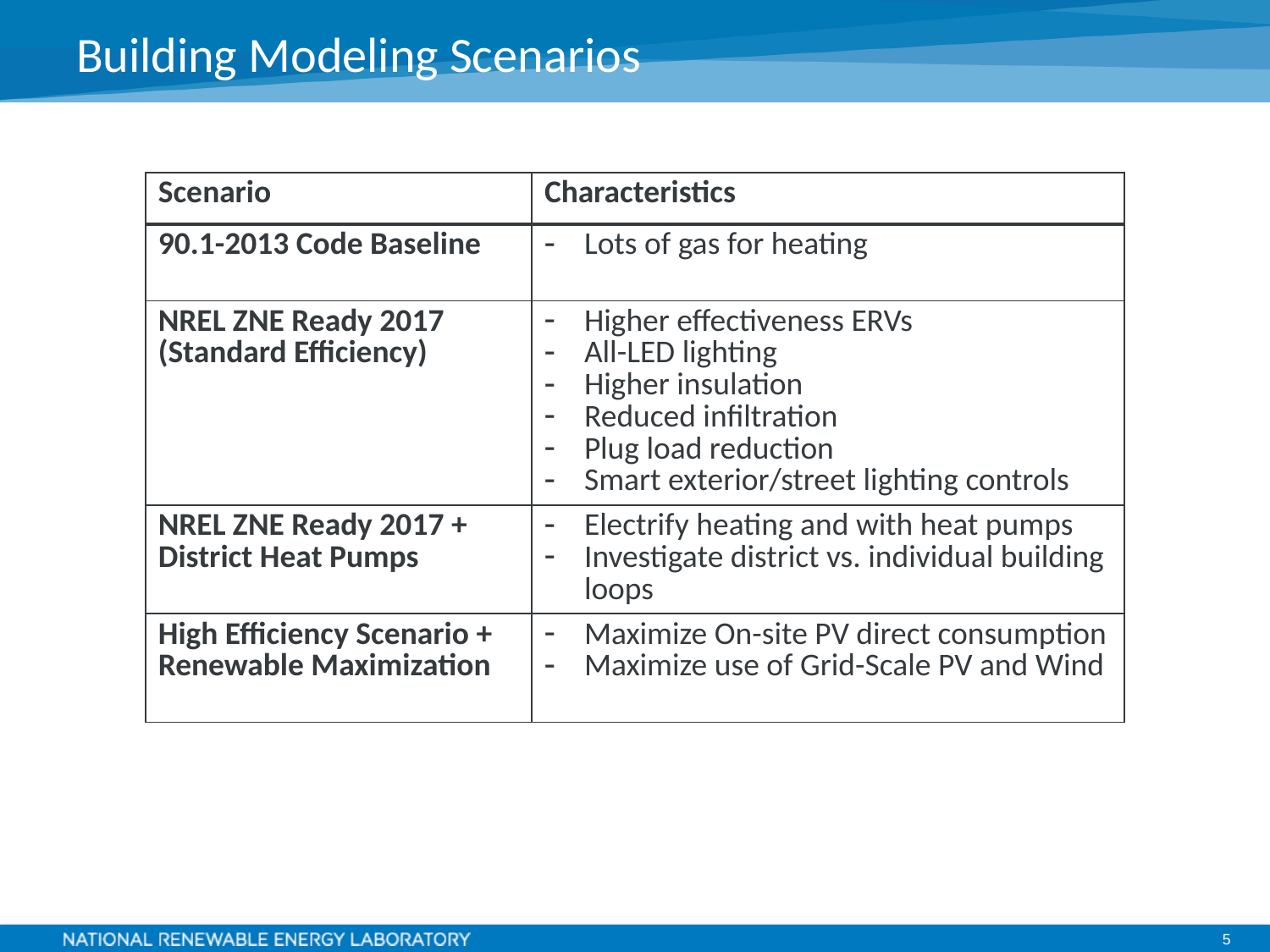

# Building Modeling Scenarios
| Scenario | Characteristics |
| --- | --- |
| 90.1-2013 Code Baseline | Lots of gas for heating |
| NREL ZNE Ready 2017 (Standard Efficiency) | Higher effectiveness ERVs All-LED lighting Higher insulation Reduced infiltration Plug load reduction Smart exterior/street lighting controls |
| NREL ZNE Ready 2017 + District Heat Pumps | Electrify heating and with heat pumps Investigate district vs. individual building loops |
| High Efficiency Scenario + Renewable Maximization | Maximize On-site PV direct consumption Maximize use of Grid-Scale PV and Wind |